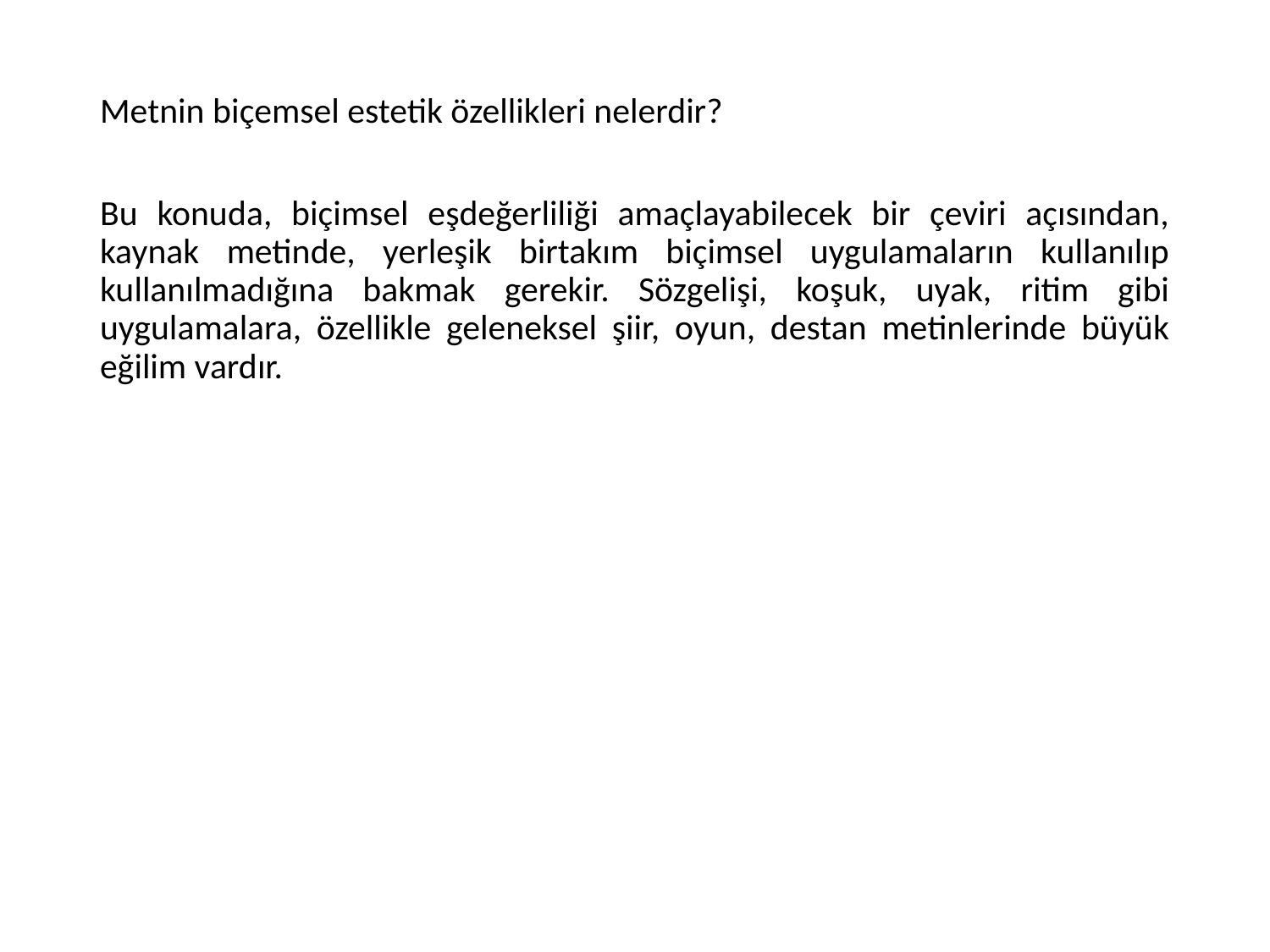

Metnin biçemsel estetik özellikleri nelerdir?

Bu konuda, biçimsel eşdeğerliliği amaçlayabilecek bir çeviri açısından, kaynak metinde, yerleşik birtakım biçimsel uygulamaların kullanılıp kullanılmadığına bakmak gerekir. Sözgelişi, koşuk, uyak, ritim gibi uygulamalara, özellikle geleneksel şiir, oyun, destan metinlerinde büyük eğilim vardır.